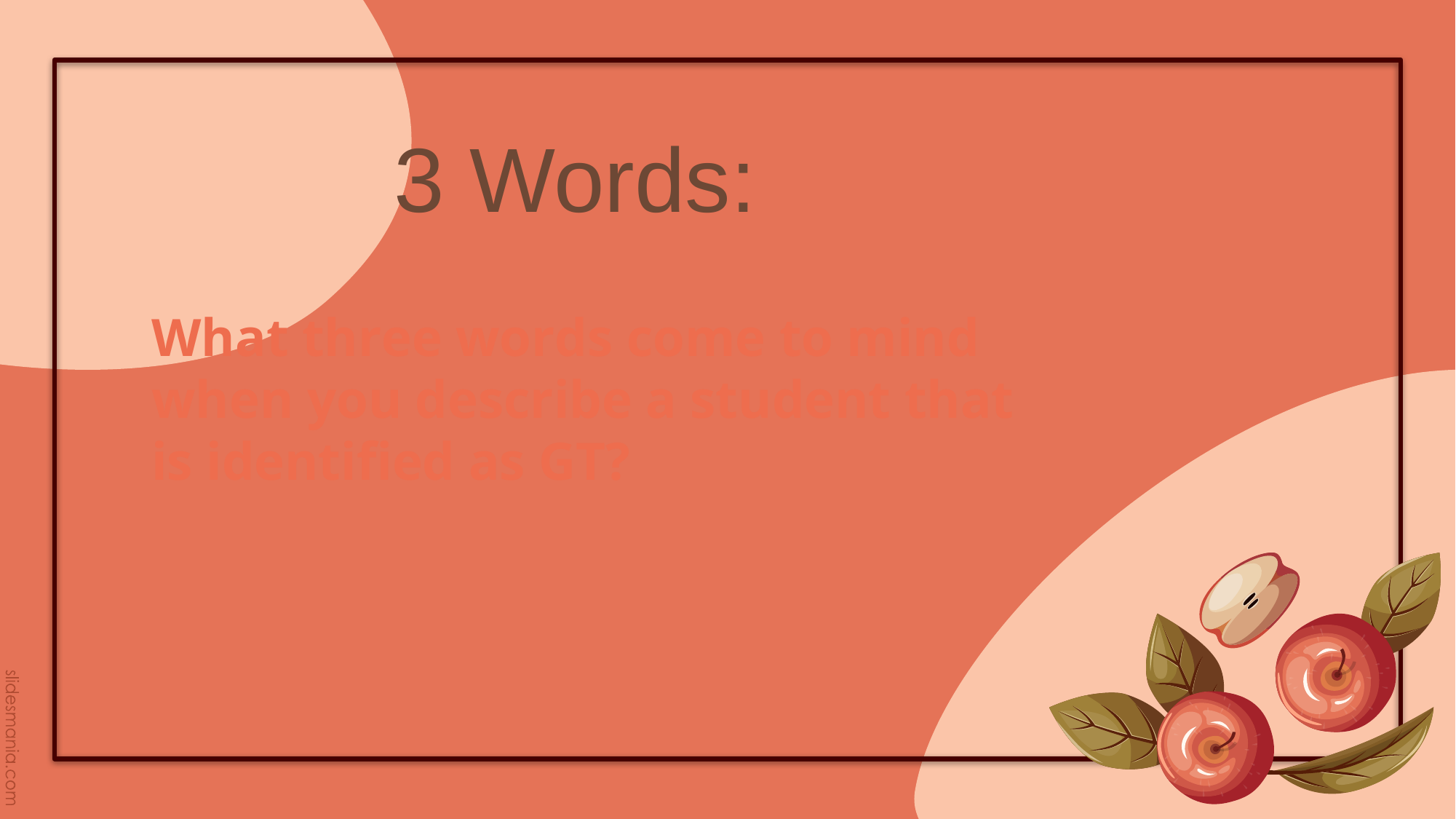

# 3 Words:

What three words come to mind when you describe a student that is identified as GT?